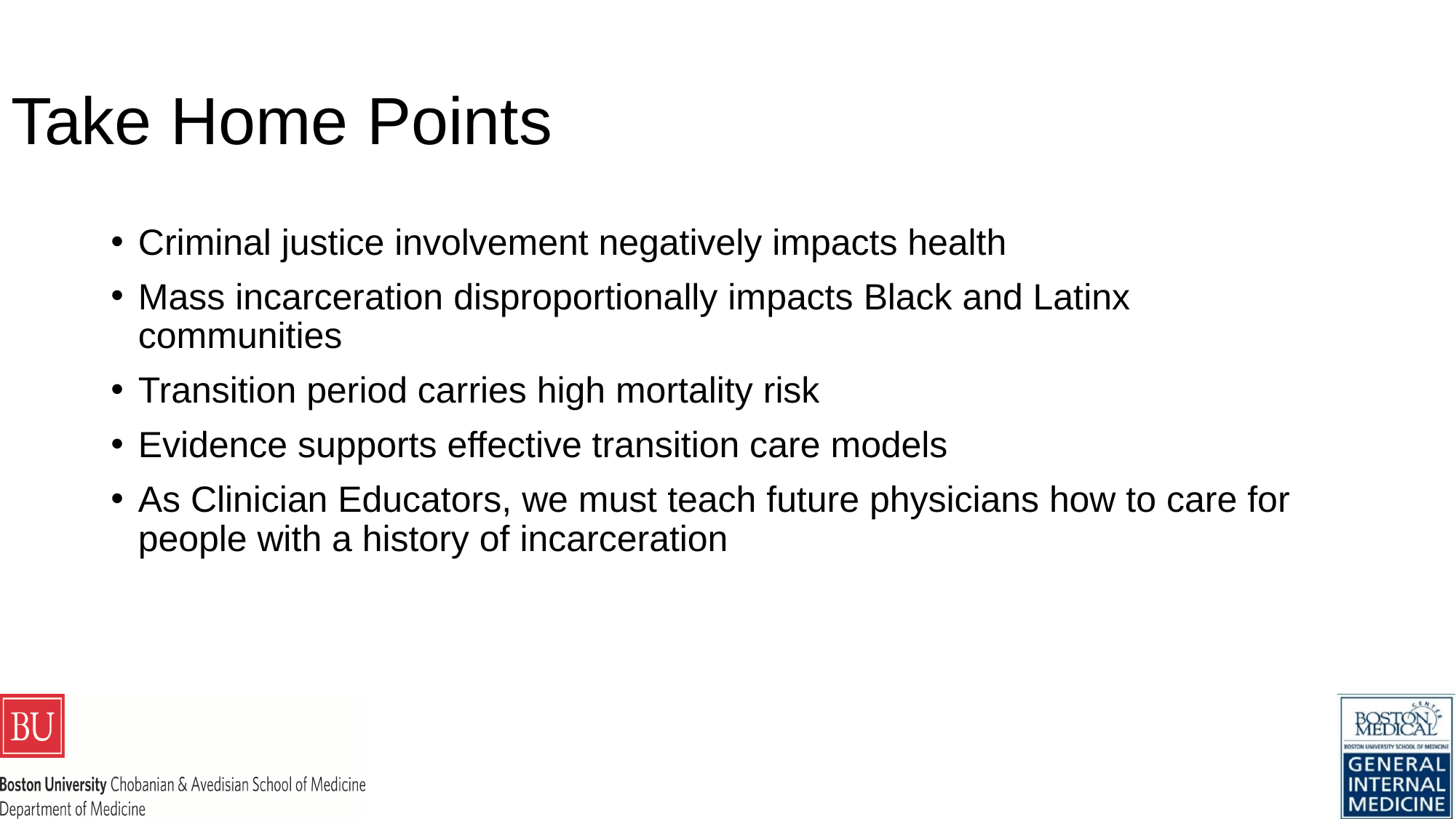

# Take Home Points
Criminal justice involvement negatively impacts health
Mass incarceration disproportionally impacts Black and Latinx communities
Transition period carries high mortality risk
Evidence supports effective transition care models
As Clinician Educators, we must teach future physicians how to care for people with a history of incarceration